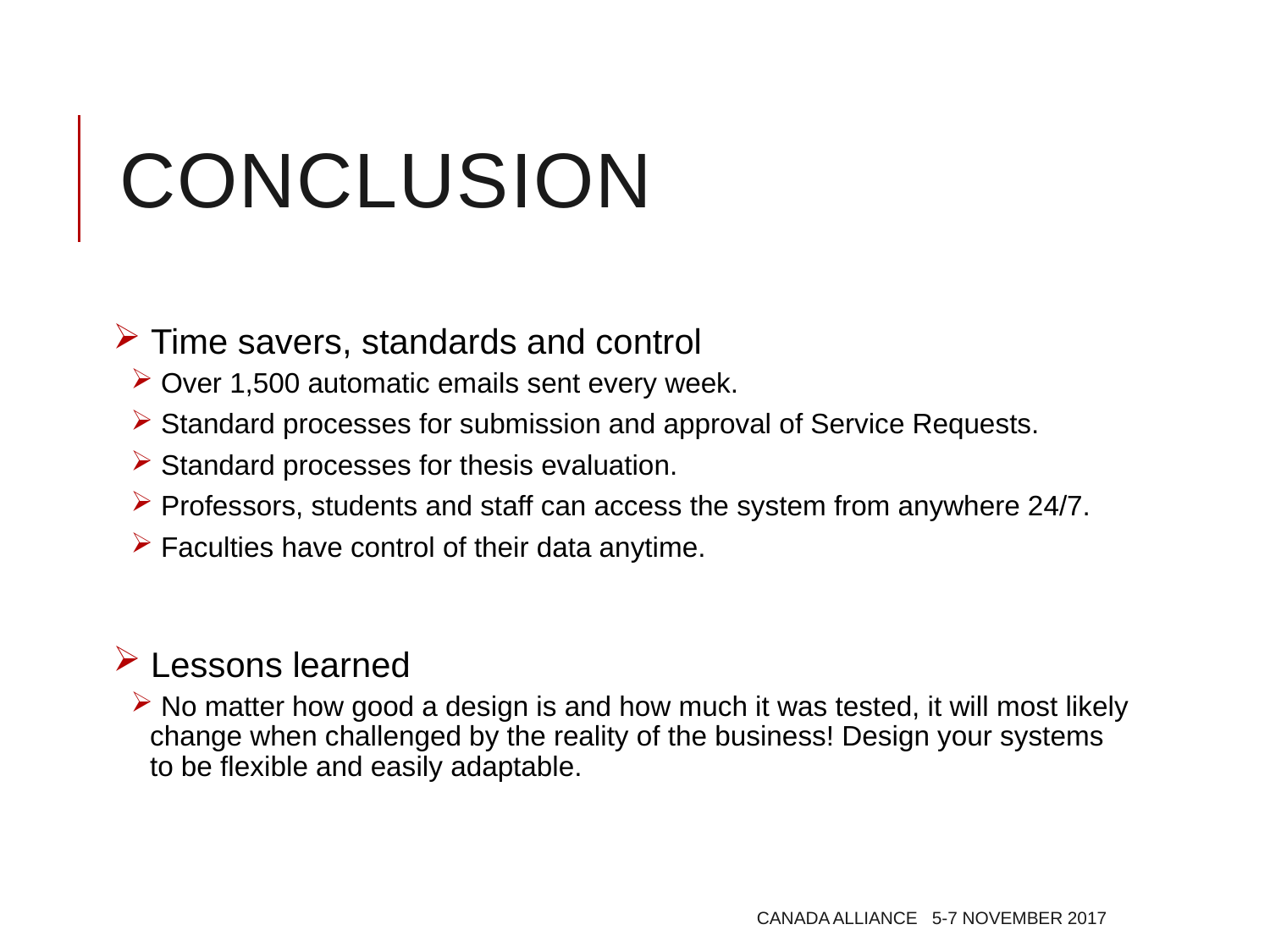

# Conclusion
 Time savers, standards and control
 Over 1,500 automatic emails sent every week.
 Standard processes for submission and approval of Service Requests.
 Standard processes for thesis evaluation.
 Professors, students and staff can access the system from anywhere 24/7.
 Faculties have control of their data anytime.

 Lessons learned
 No matter how good a design is and how much it was tested, it will most likely change when challenged by the reality of the business! Design your systems to be flexible and easily adaptable.

Canada Alliance   5-7 November 2017